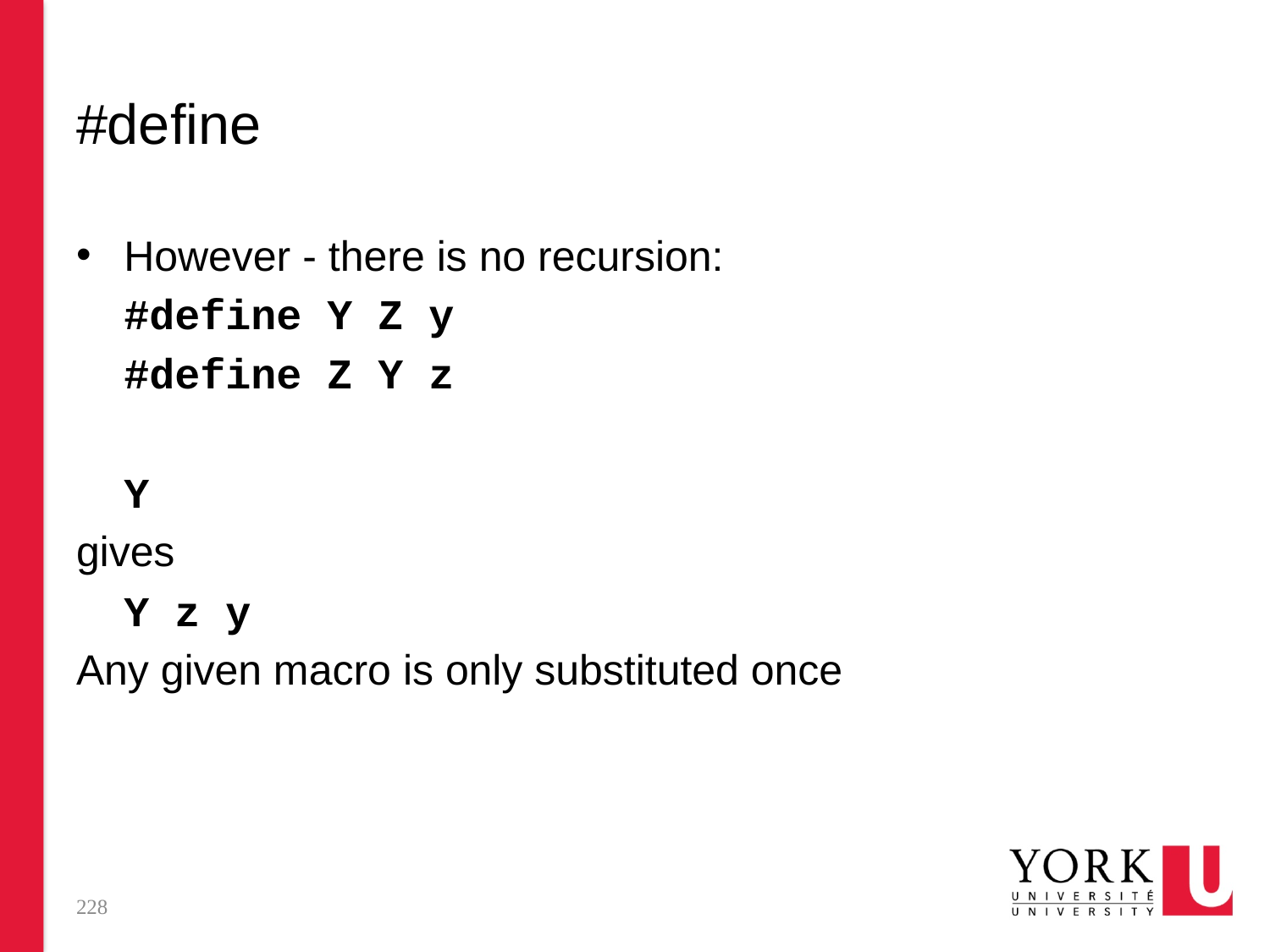

# #define
However - there is no recursion:
	#define Y Z y
	#define Z Y z

	Y
gives
	Y z y
Any given macro is only substituted once
228